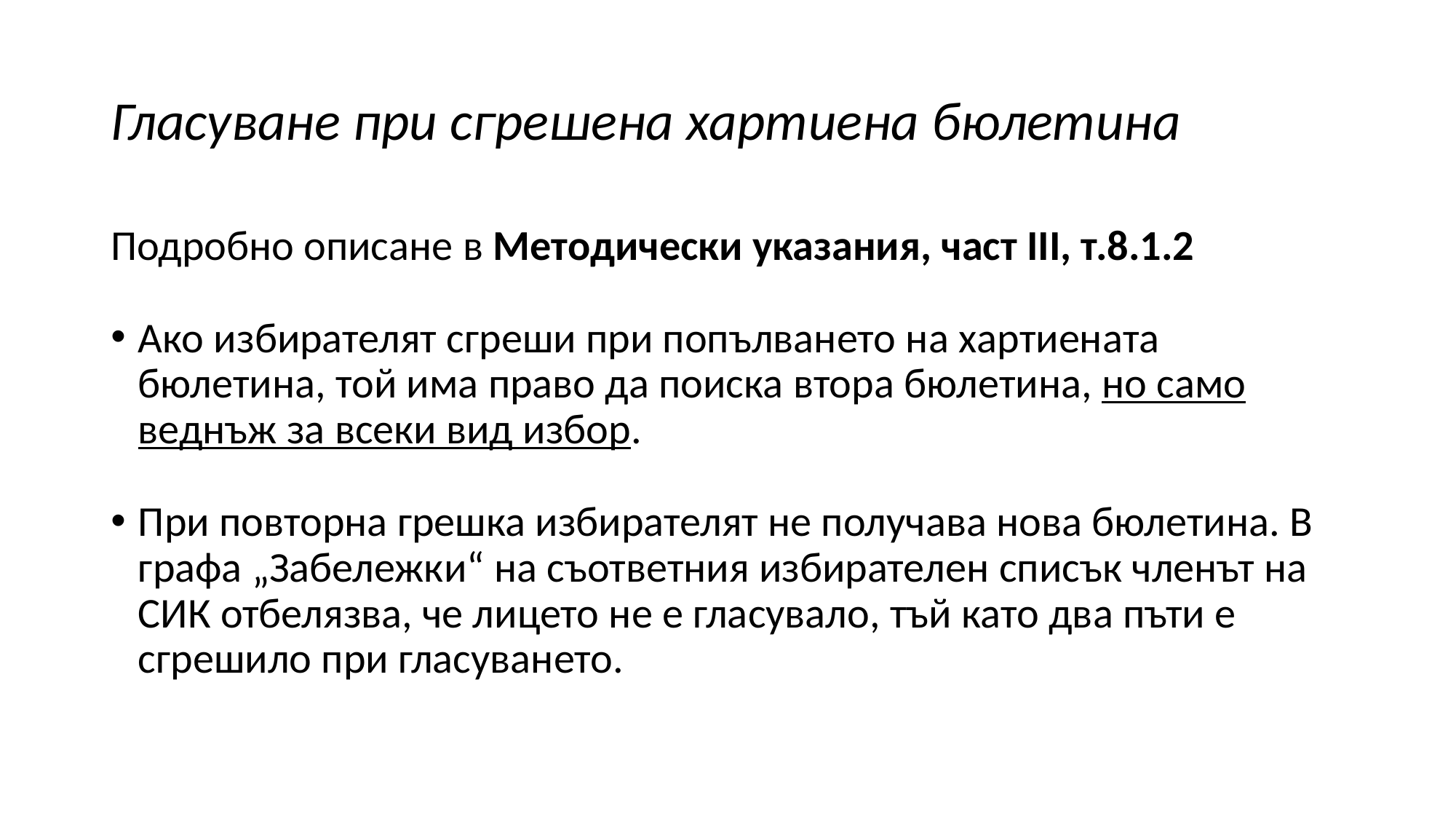

# Гласуване при сгрешена хартиена бюлетина
Подробно описане в Методически указания, част III, т.8.1.2

Ако избирателят сгреши при попълването на хартиената бюлетина, той има право да поиска втора бюлетина, но само веднъж за всеки вид избор.

При повторна грешка избирателят не получава нова бюлетина. В графа „Забележки“ на съответния избирателен списък членът на СИК отбелязва, че лицето не е гласувало, тъй като два пъти е сгрешило при гласуването.